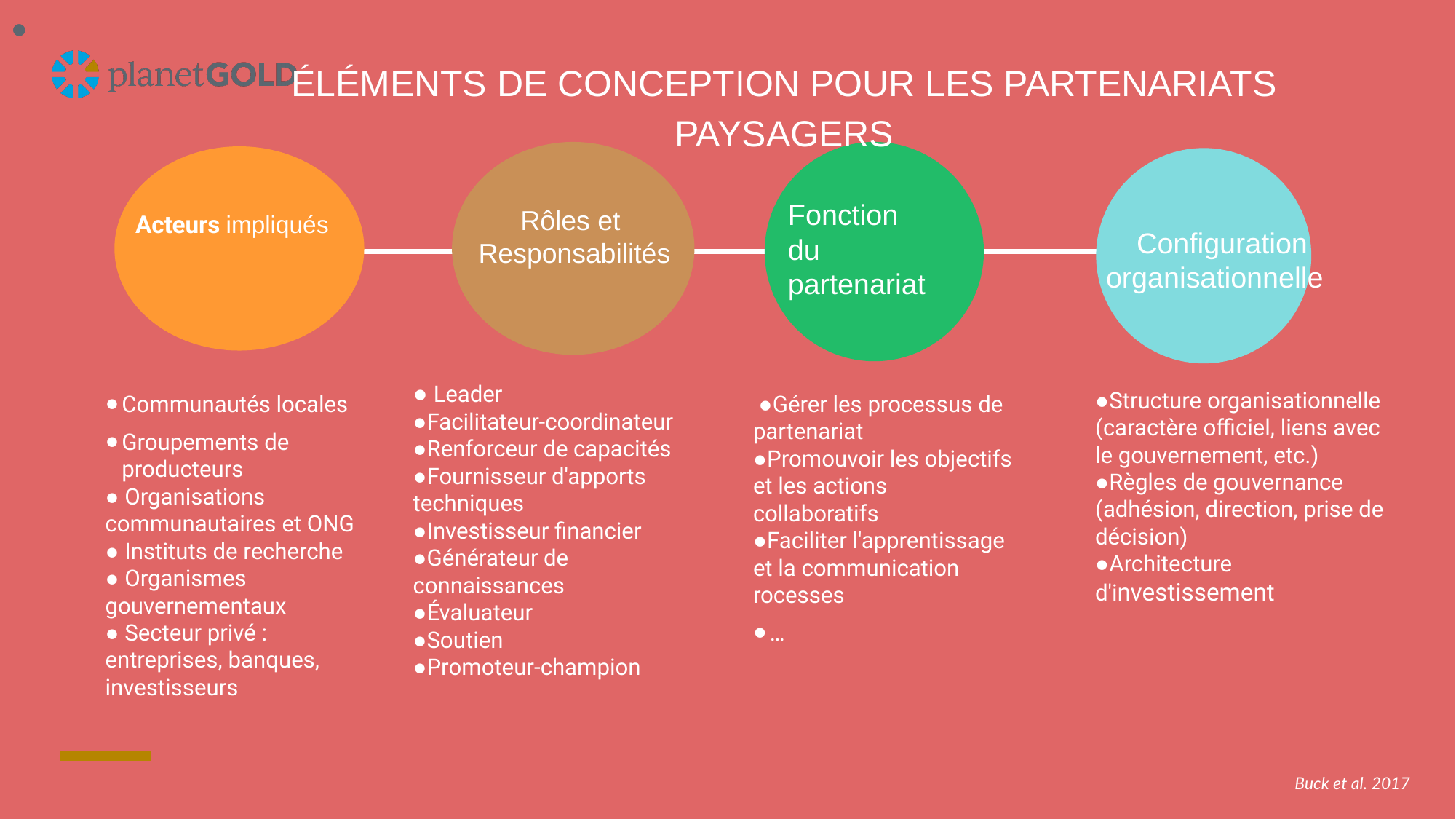

●
●
ÉLÉMENTS DE CONCEPTION POUR LES PARTENARIATS PAYSAGERS

Rôles et
Responsabilités

Fonction
du
partenariat

Acteurs impliqués

 Configuration organisationnelle
● Leader
●Facilitateur-coordinateur
●Renforceur de capacités
●Fournisseur d'apports techniques
●Investisseur financier
●Générateur de connaissances
●Évaluateur
●Soutien
●Promoteur-champion
●Structure organisationnelle (caractère officiel, liens avec le gouvernement, etc.)
●Règles de gouvernance (adhésion, direction, prise de décision)
●Architecture d'investissement
 ●Gérer les processus de partenariat
●Promouvoir les objectifs et les actions collaboratifs
●Faciliter l'apprentissage et la communication rocesses
…
Communautés locales
Groupements de producteurs
● Organisations communautaires et ONG
● Instituts de recherche
● Organismes gouvernementaux
● Secteur privé : entreprises, banques, investisseurs

Buck et al. 2017